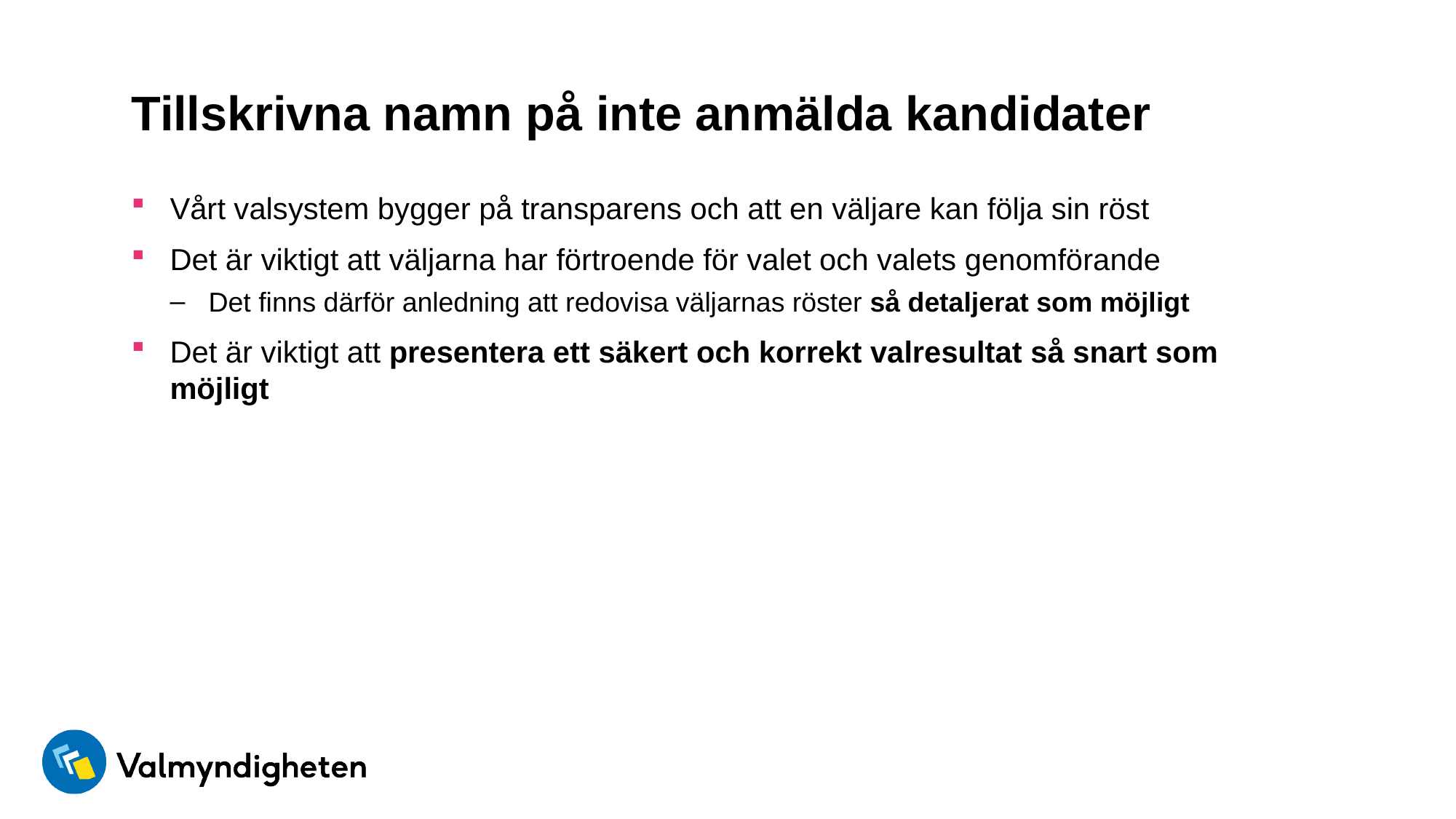

# Tillskrivna namn på inte anmälda kandidater
Vårt valsystem bygger på transparens och att en väljare kan följa sin röst
Det är viktigt att väljarna har förtroende för valet och valets genomförande
Det finns därför anledning att redovisa väljarnas röster så detaljerat som möjligt
Det är viktigt att presentera ett säkert och korrekt valresultat så snart som möjligt